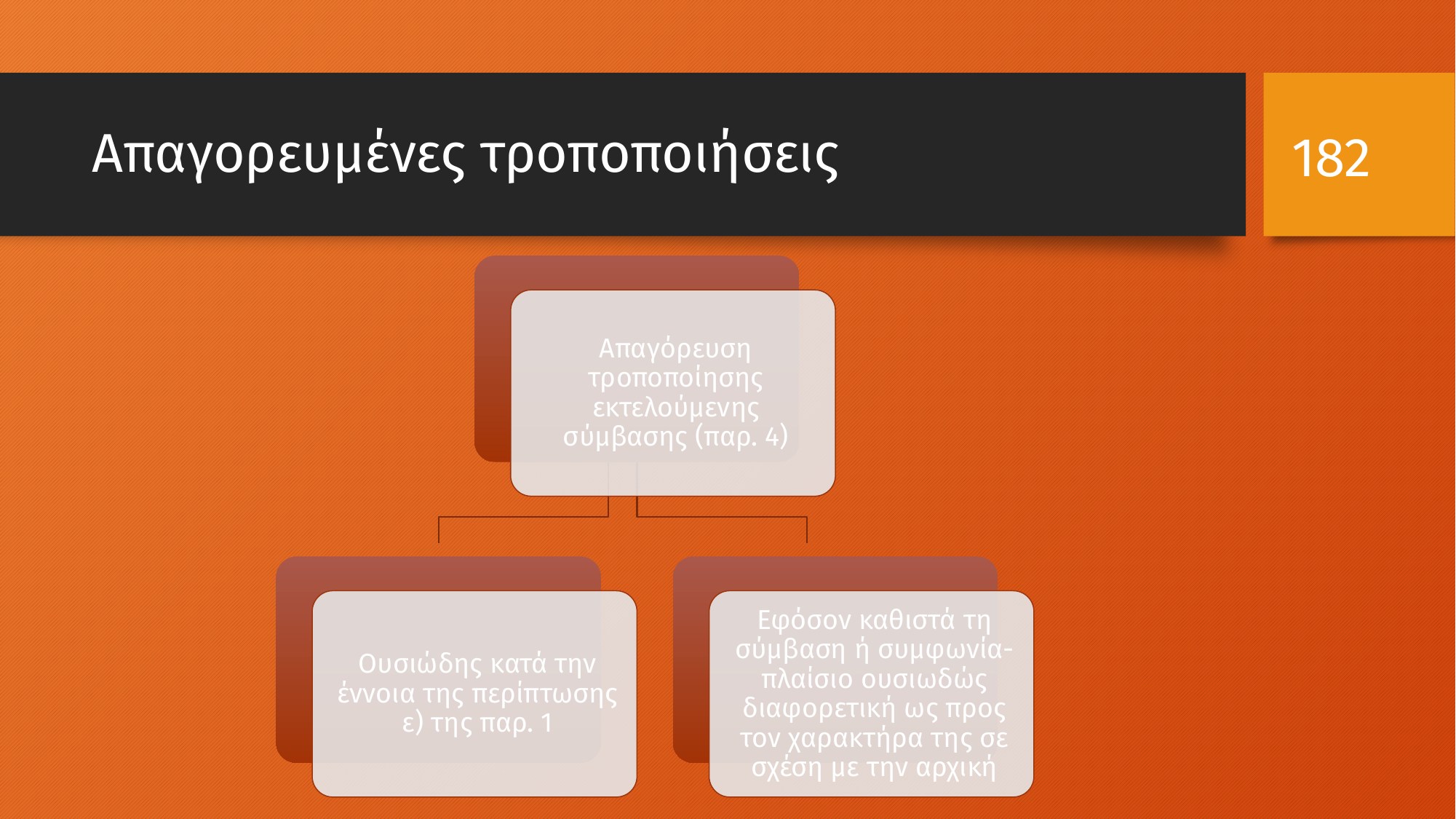

182
# Απαγορευμένες τροποποιήσεις
Απαγόρευση τροποποίησης εκτελούμενης σύμβασης (παρ. 4)
Ουσιώδης κατά την έννοια της περίπτωσης ε) της παρ. 1
Εφόσον καθιστά τη σύμβαση ή συμφωνία-πλαίσιο ουσιωδώς διαφορετική ως προς τον χαρακτήρα της σε σχέση με την αρχική